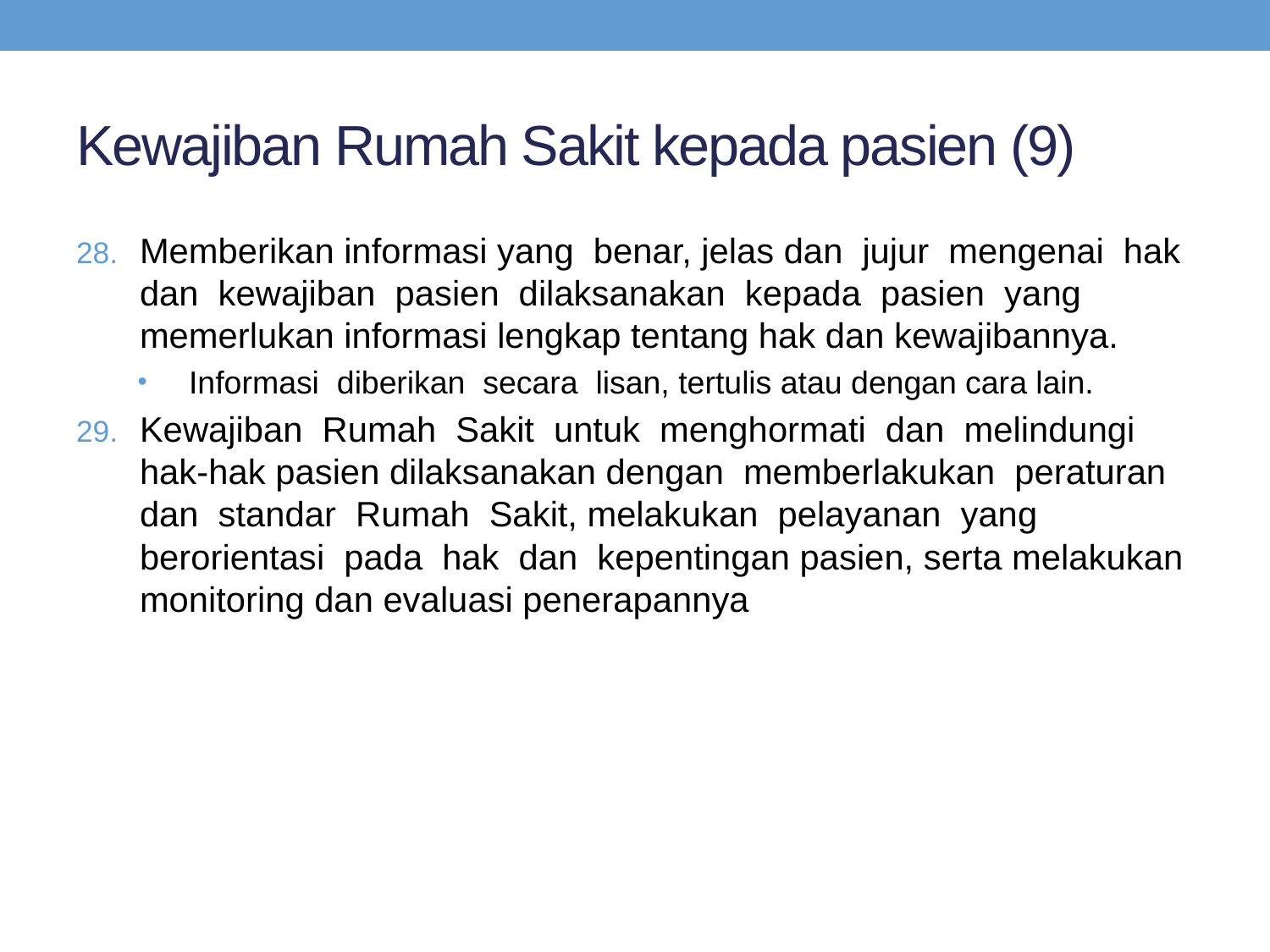

# Kewajiban Rumah Sakit kepada pasien (9)
Memberikan informasi yang  benar, jelas dan  jujur  mengenai  hak  dan  kewajiban  pasien  dilaksanakan  kepada  pasien  yang  memerlukan informasi lengkap tentang hak dan kewajibannya.
Informasi  diberikan  secara  lisan, tertulis atau dengan cara lain.
Kewajiban  Rumah  Sakit  untuk  menghormati  dan  melindungi  hak-hak pasien dilaksanakan dengan  memberlakukan  peraturan  dan  standar  Rumah  Sakit, melakukan  pelayanan  yang  berorientasi  pada  hak  dan  kepentingan pasien, serta melakukan monitoring dan evaluasi penerapannya